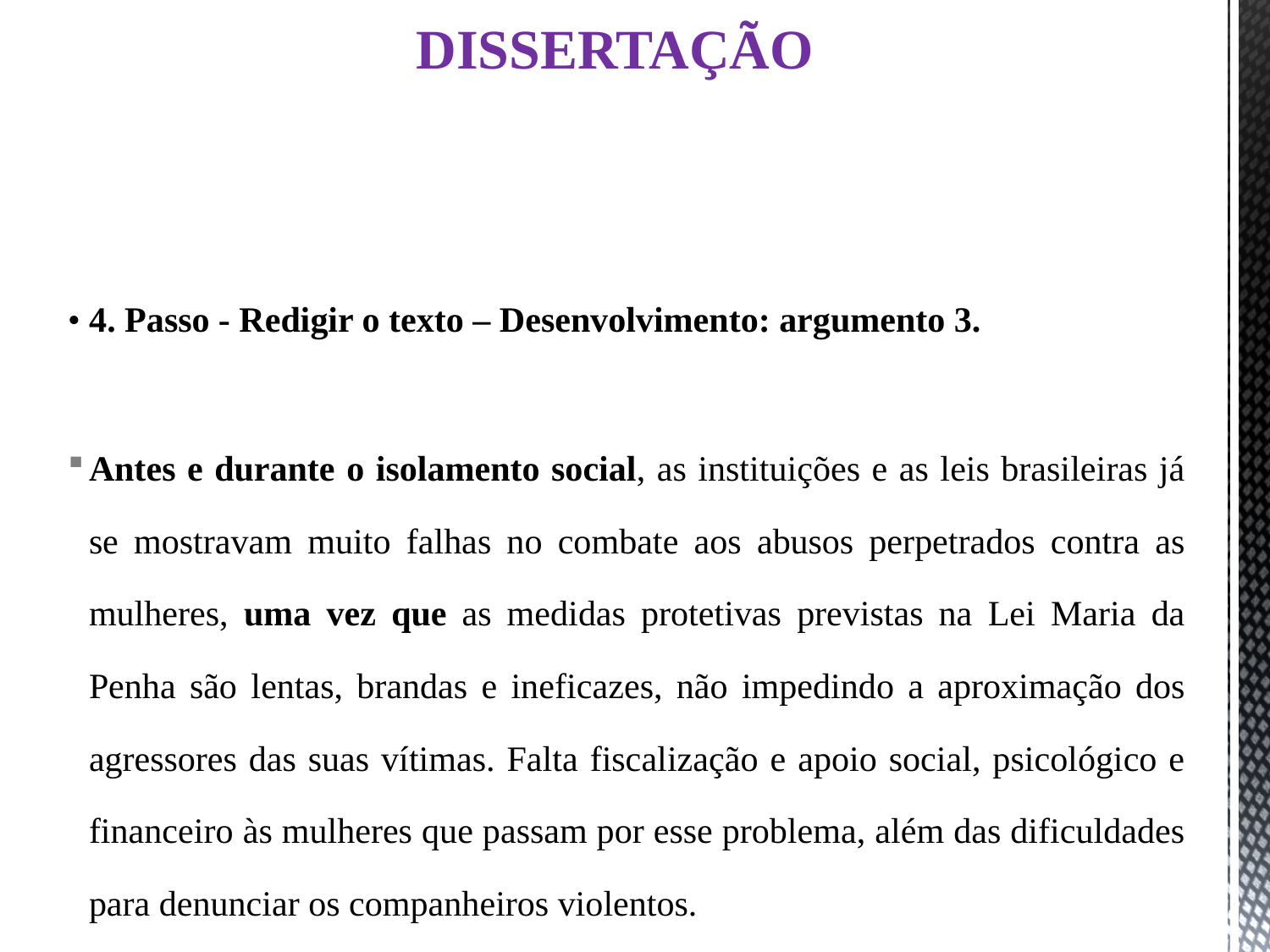

# DISSERTAÇÃO

• 4. Passo - Redigir o texto – Desenvolvimento: argumento 3.

Antes e durante o isolamento social, as instituições e as leis brasileiras já se mostravam muito falhas no combate aos abusos perpetrados contra as mulheres, uma vez que as medidas protetivas previstas na Lei Maria da Penha são lentas, brandas e ineficazes, não impedindo a aproximação dos agressores das suas vítimas. Falta fiscalização e apoio social, psicológico e financeiro às mulheres que passam por esse problema, além das dificuldades para denunciar os companheiros violentos.